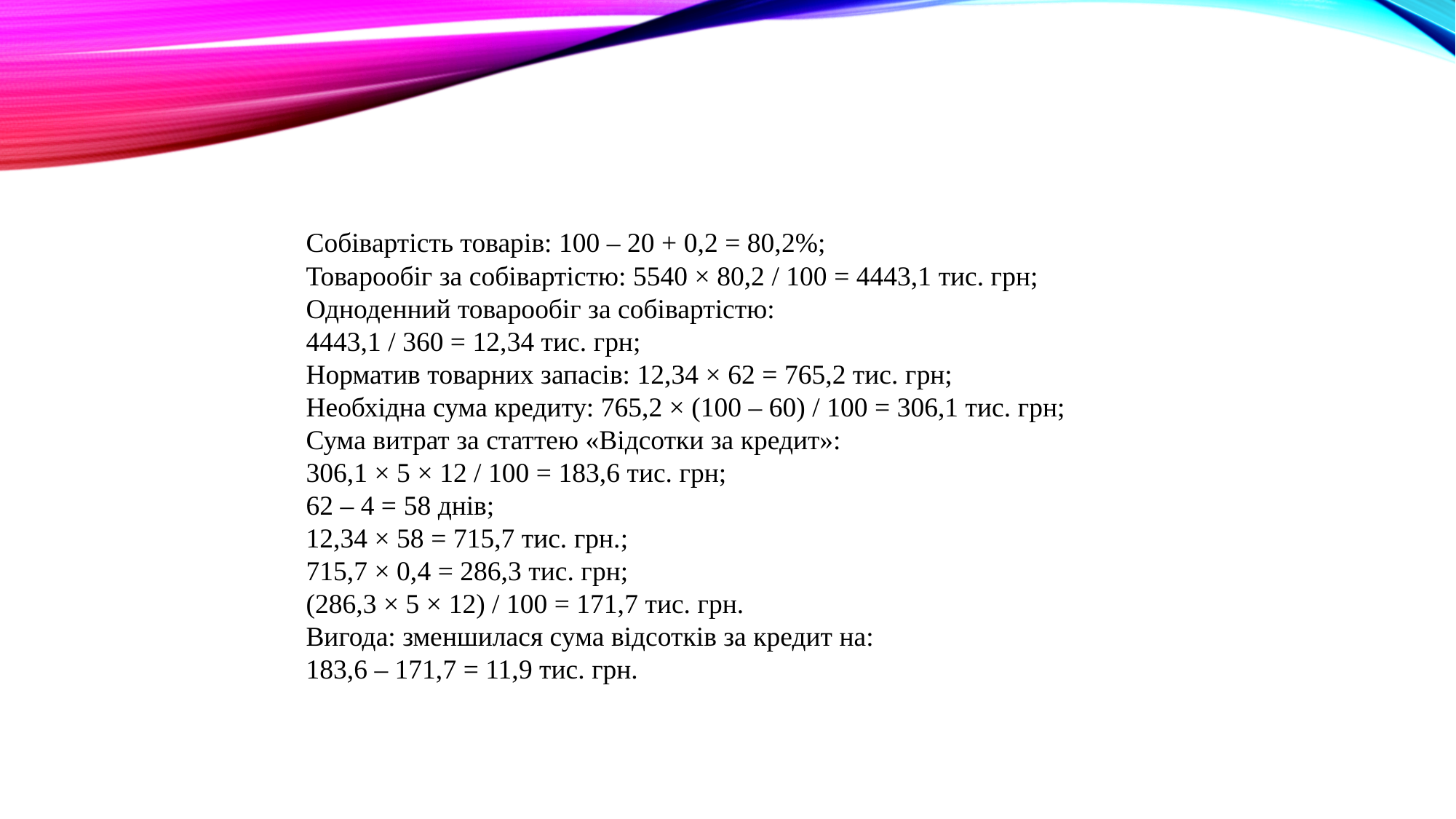

Собівартість товарів: 100 – 20 + 0,2 = 80,2%;
Товарообіг за собівартістю: 5540 × 80,2 / 100 = 4443,1 тис. грн;
Одноденний товарообіг за собівартістю:
4443,1 / 360 = 12,34 тис. грн;
Норматив товарних запасів: 12,34 × 62 = 765,2 тис. грн;
Необхідна сума кредиту: 765,2 × (100 – 60) / 100 = 306,1 тис. грн;
Сума витрат за статтею «Відсотки за кредит»:
306,1 × 5 × 12 / 100 = 183,6 тис. грн;
62 – 4 = 58 днів;
12,34 × 58 = 715,7 тис. грн.;
715,7 × 0,4 = 286,3 тис. грн;
(286,3 × 5 × 12) / 100 = 171,7 тис. грн.
Вигода: зменшилася сума відсотків за кредит на:
183,6 – 171,7 = 11,9 тис. грн.